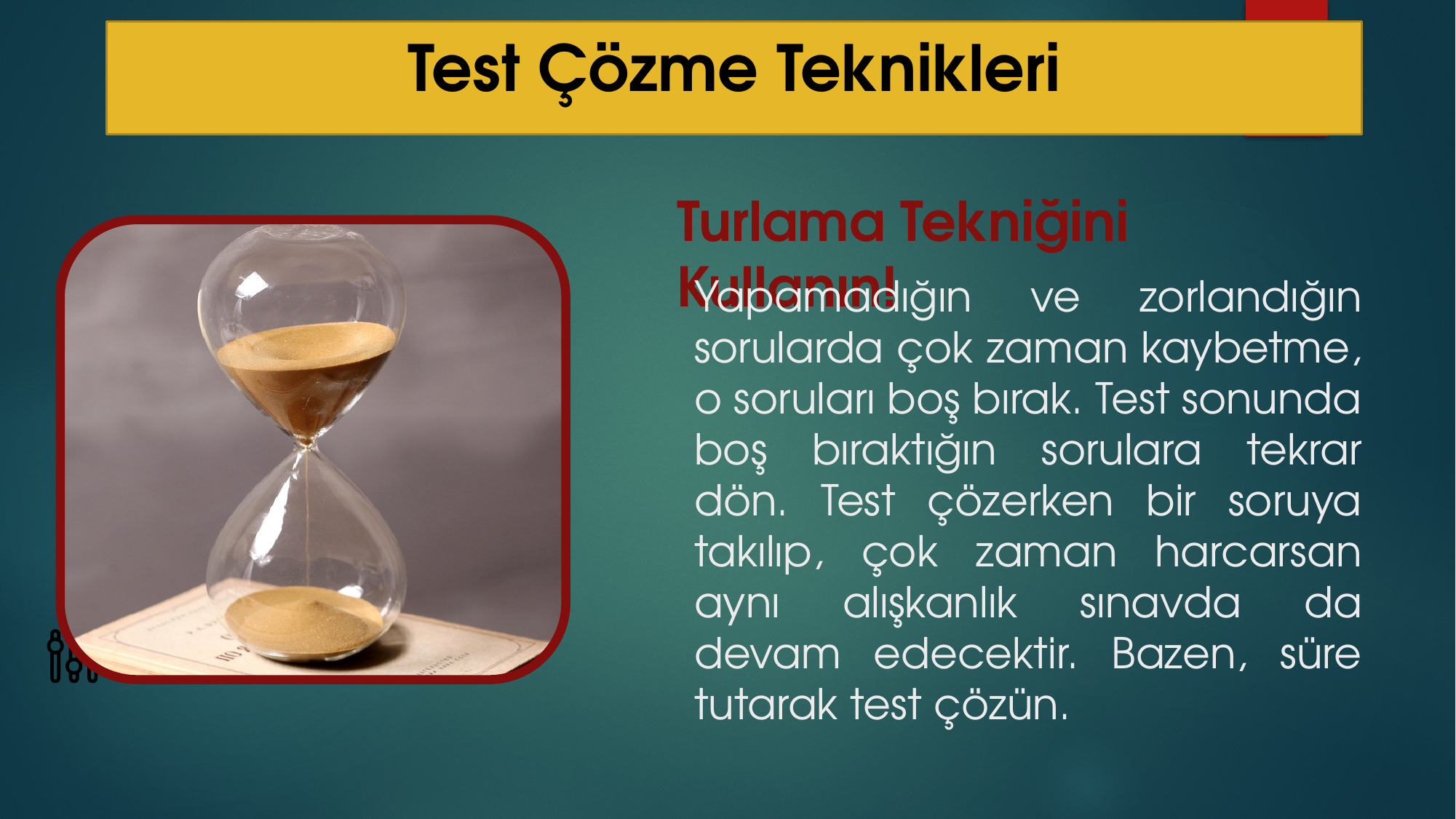

# Test Çözme Teknikleri
Turlama Tekniğini Kullanın!

Yapamadığın ve zorlandığın sorularda çok zaman kaybetme, o soruları boş bırak. Test sonunda boş bıraktığın sorulara tekrar dön. Test çözerken bir soruya takılıp, çok zaman harcarsan aynı alışkanlık sınavda da devam edecektir. Bazen, süre tutarak test çözün.
TESTING